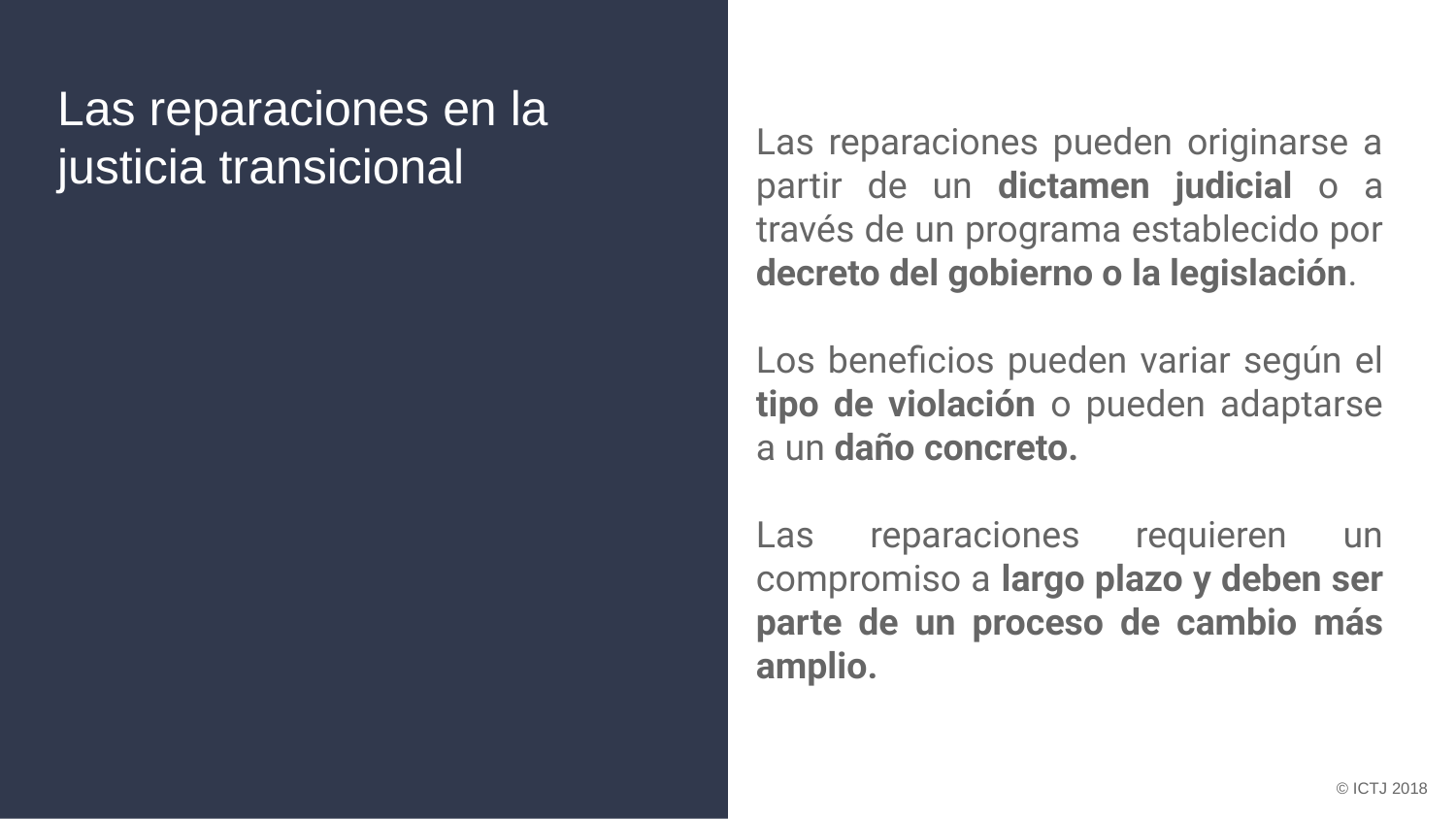

Las reparaciones pueden originarse a partir de un dictamen judicial o a través de un programa establecido por decreto del gobierno o la legislación.

Los beneficios pueden variar según el tipo de violación o pueden adaptarse a un daño concreto.

Las reparaciones requieren un compromiso a largo plazo y deben ser parte de un proceso de cambio más amplio.
# Las reparaciones en la justicia transicional
© ICTJ 2018